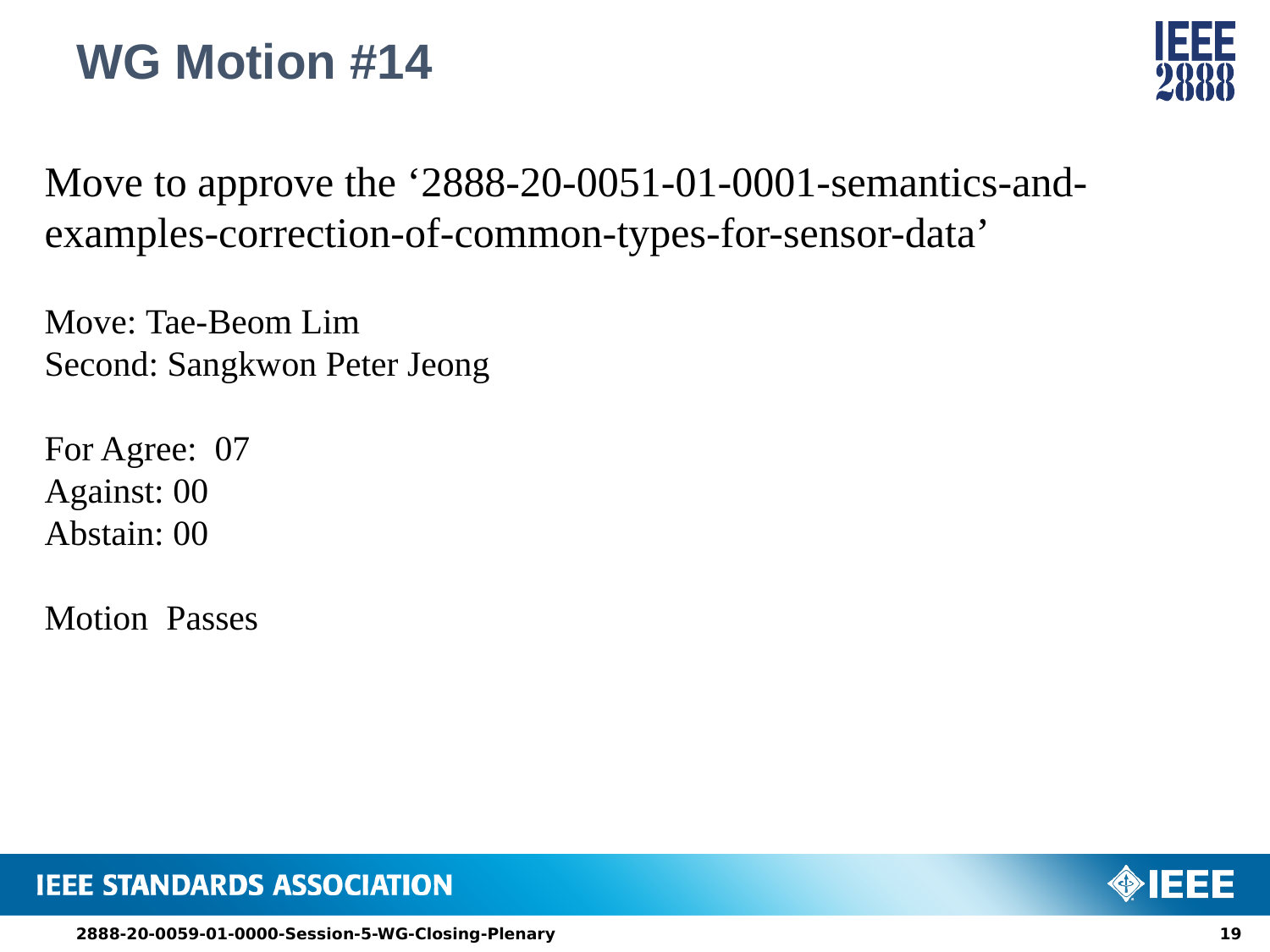

# WG Motion #14
Move to approve the ‘2888-20-0051-01-0001-semantics-and-examples-correction-of-common-types-for-sensor-data’

Move: Tae-Beom Lim
Second: Sangkwon Peter Jeong

For Agree:  07
Against: 00
Abstain: 00

Motion  Passes
2888-20-0059-01-0000-Session-5-WG-Closing-Plenary
19